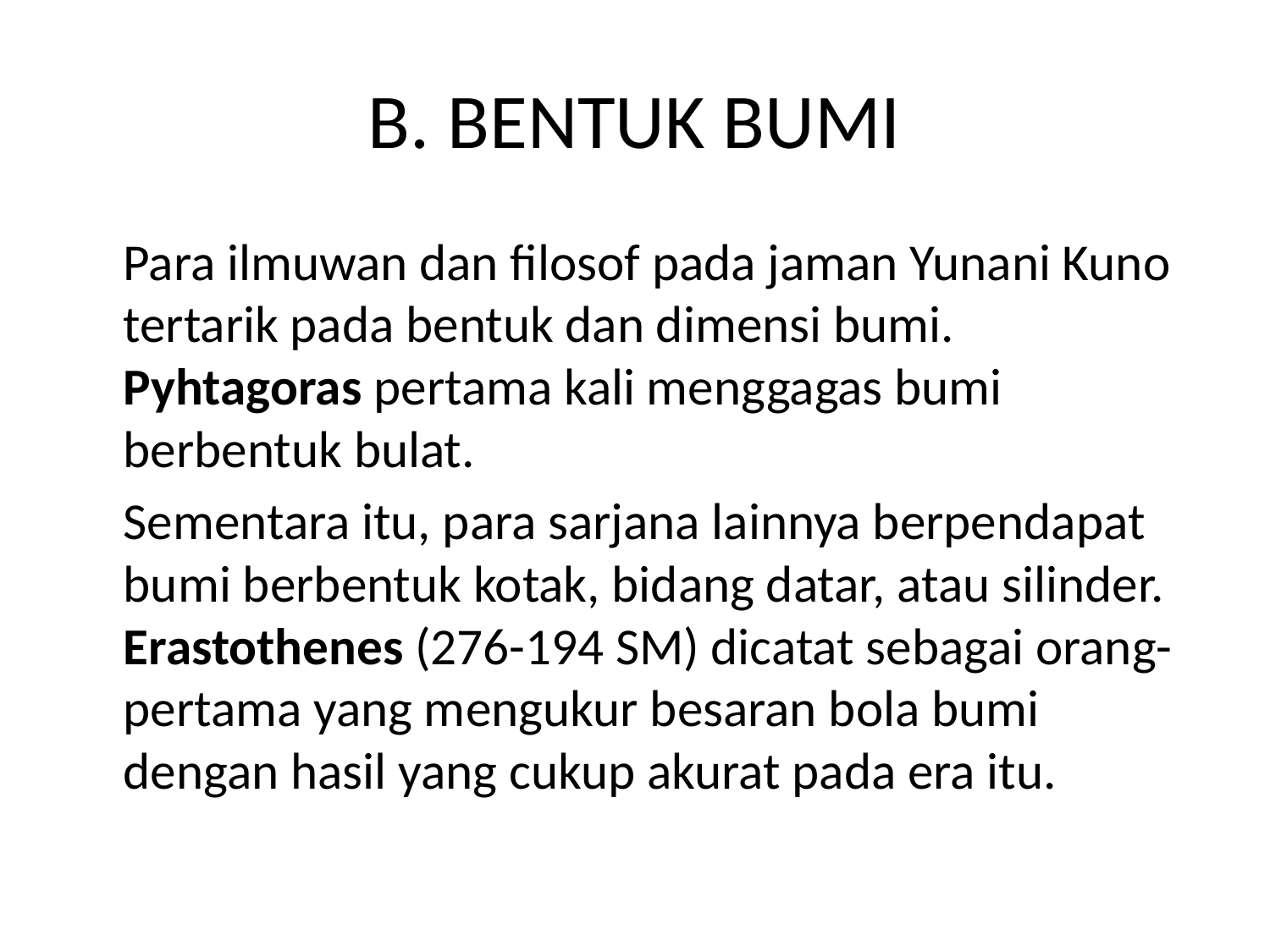

# B. BENTUK BUMI
	Para ilmuwan dan filosof pada jaman Yunani Kuno tertarik pada bentuk dan dimensi bumi. Pyhtagoras pertama kali menggagas bumi berbentuk bulat.
	Sementara itu, para sarjana lainnya berpendapat bumi berbentuk kotak, bidang datar, atau silinder. Erastothenes (276-194 SM) dicatat sebagai orang-pertama yang mengukur besaran bola bumi dengan hasil yang cukup akurat pada era itu.